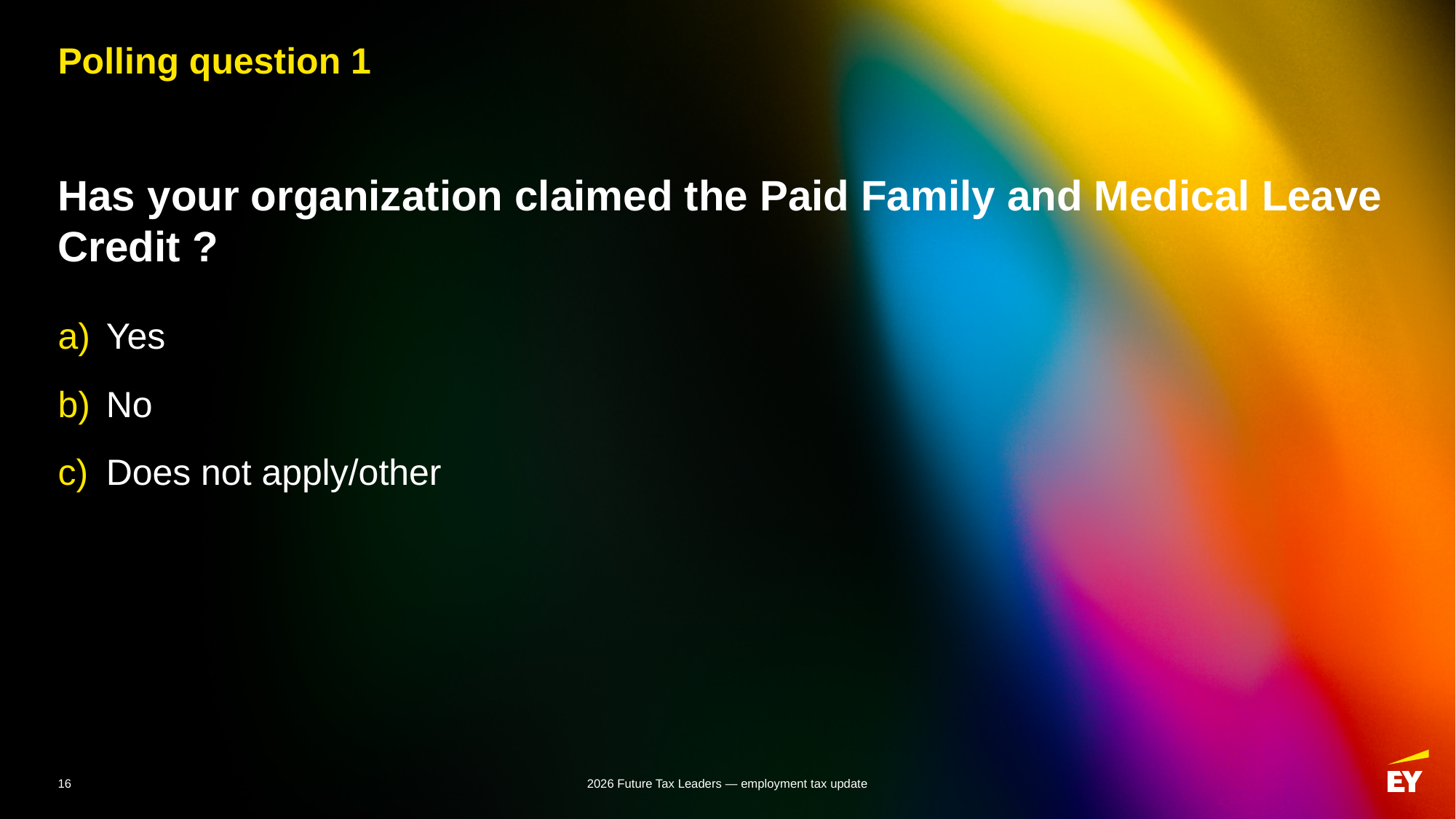

Polling question 1
Has your organization claimed the Paid Family and Medical Leave Credit ?
Yes
No
Does not apply/other